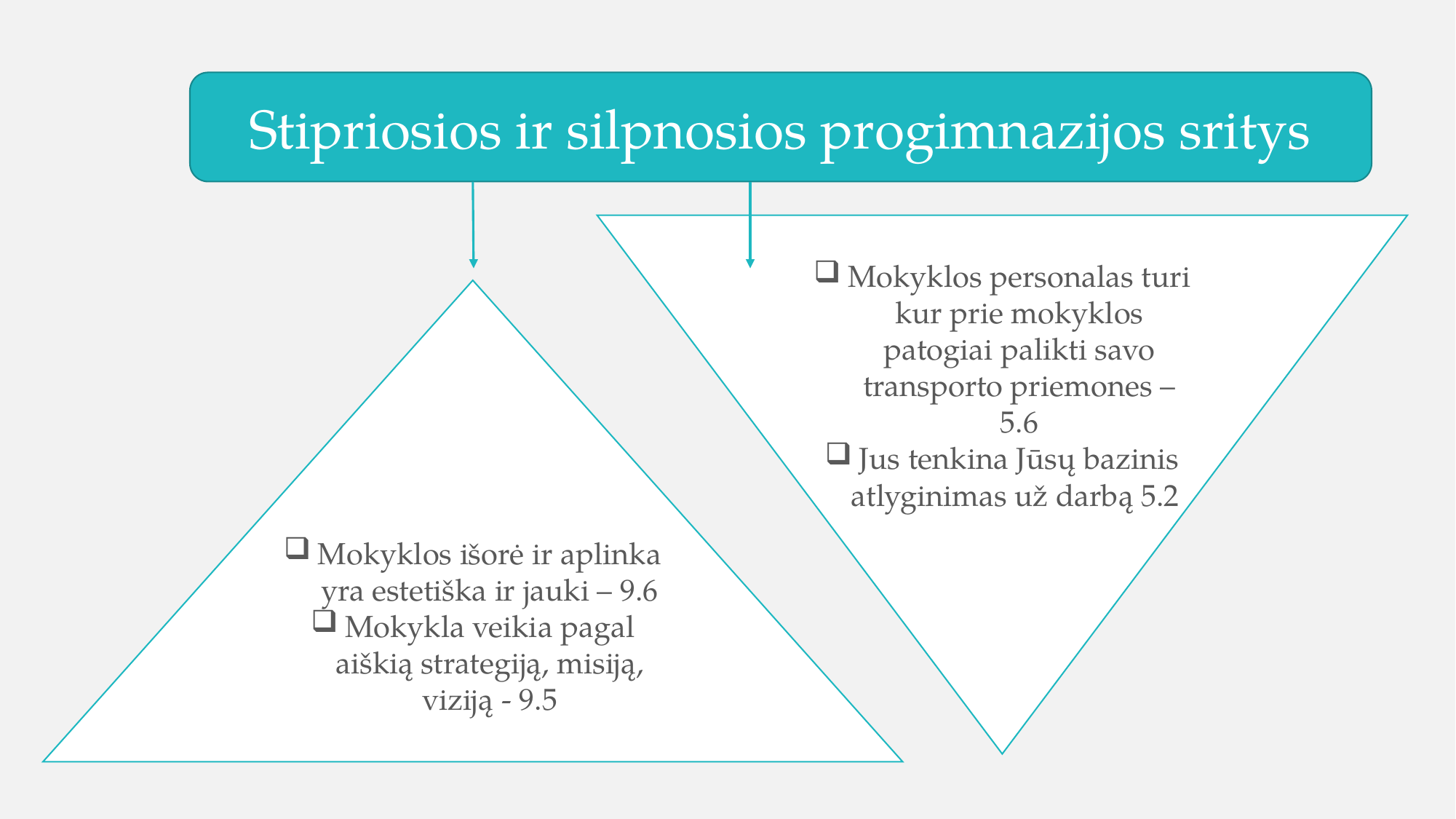

Stipriosios ir silpnosios progimnazijos sritys

Mokyklos personalas turi kur prie mokyklos patogiai palikti savo transporto priemones – 5.6
Jus tenkina Jūsų bazinis atlyginimas už darbą 5.2
Mokyklos išorė ir aplinka yra estetiška ir jauki – 9.6
Mokykla veikia pagal aiškią strategiją, misiją, viziją - 9.5